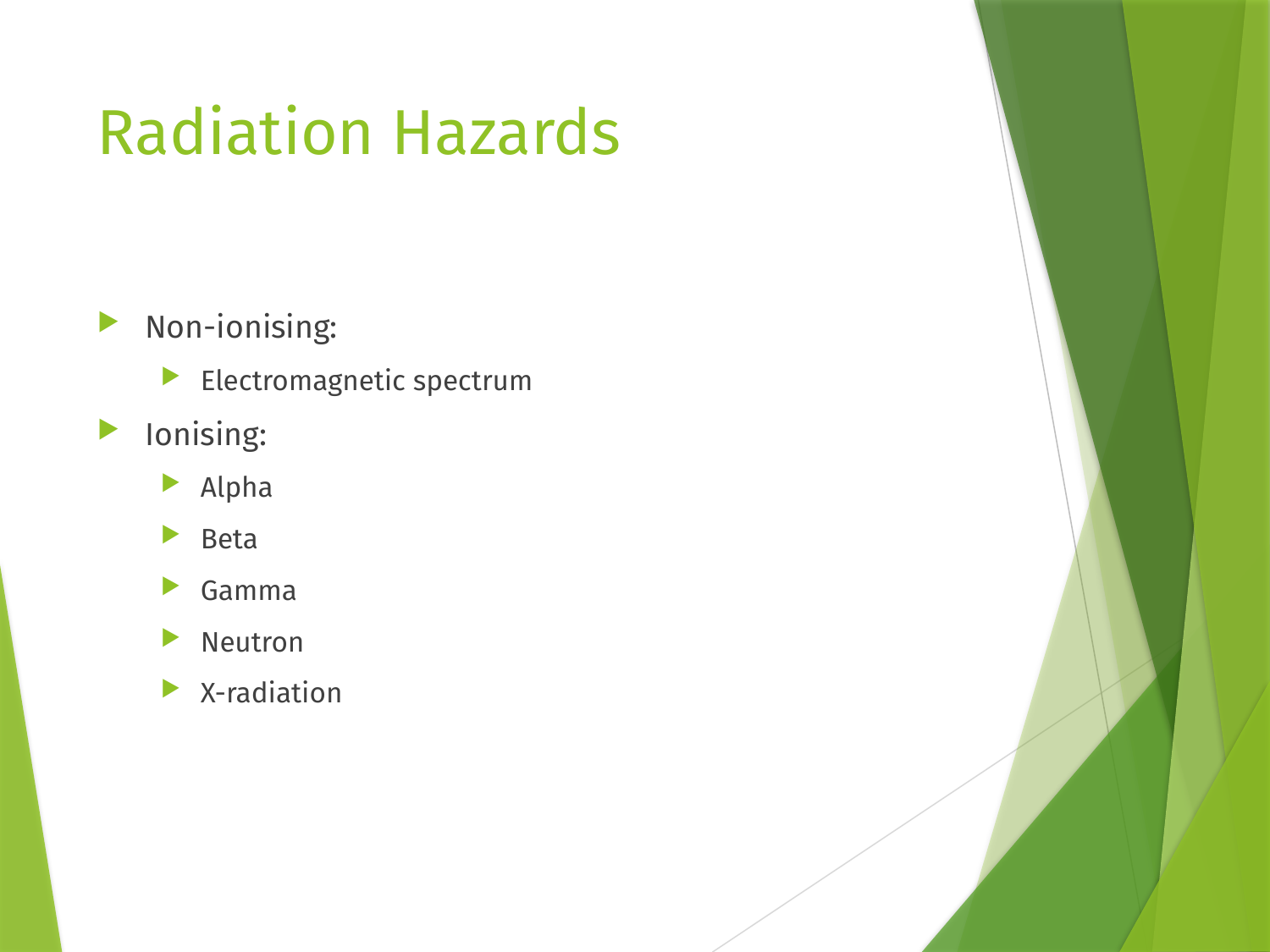

# Radiation Hazards
Non-ionising:
Electromagnetic spectrum
Ionising:
Alpha
Beta
Gamma
Neutron
X-radiation